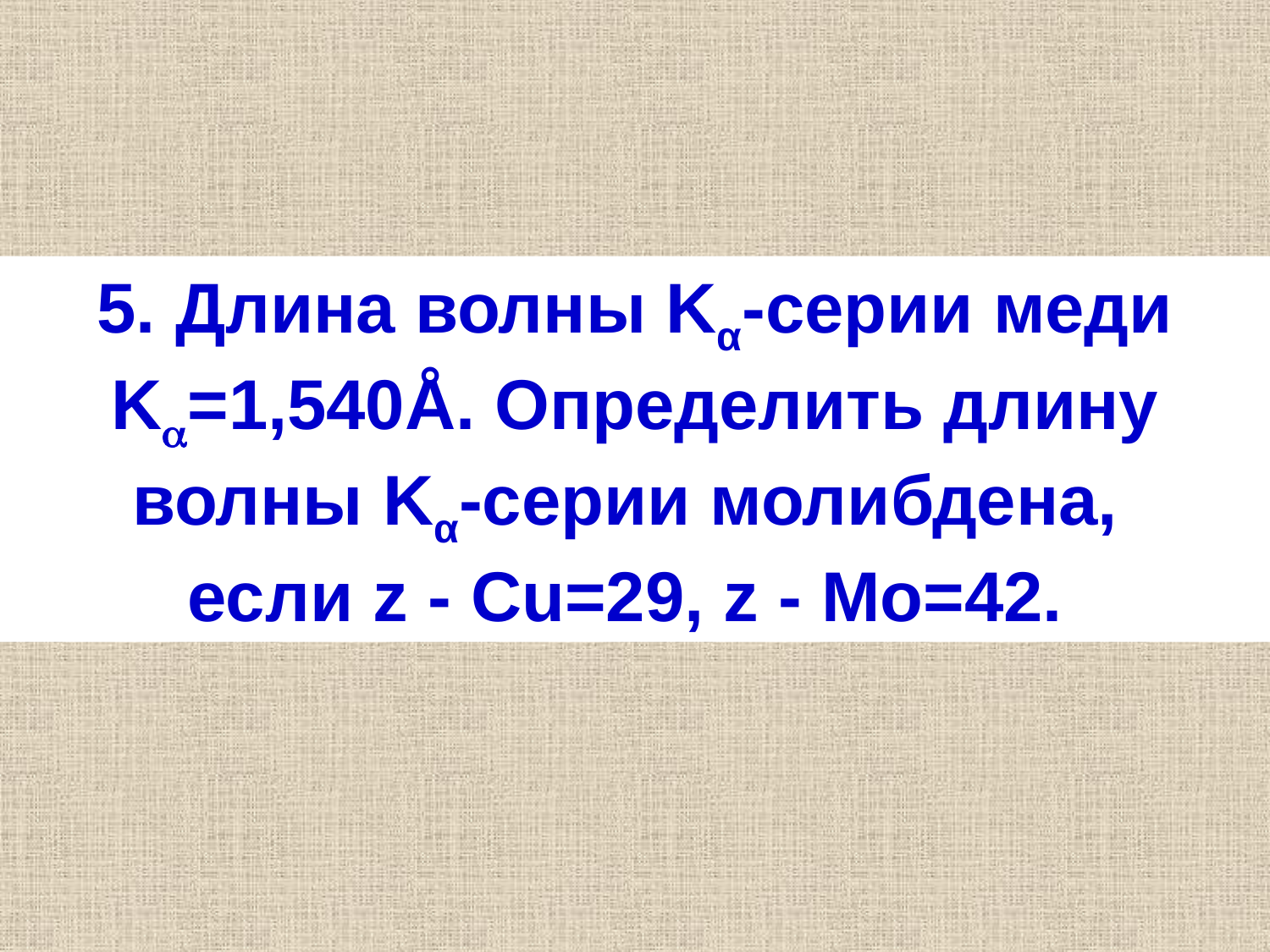

5. Длина волны Kα-серии меди Kα=1,540Å. Определить длину волны Kα-серии молибдена,
если z - Cu=29, z - Mo=42.